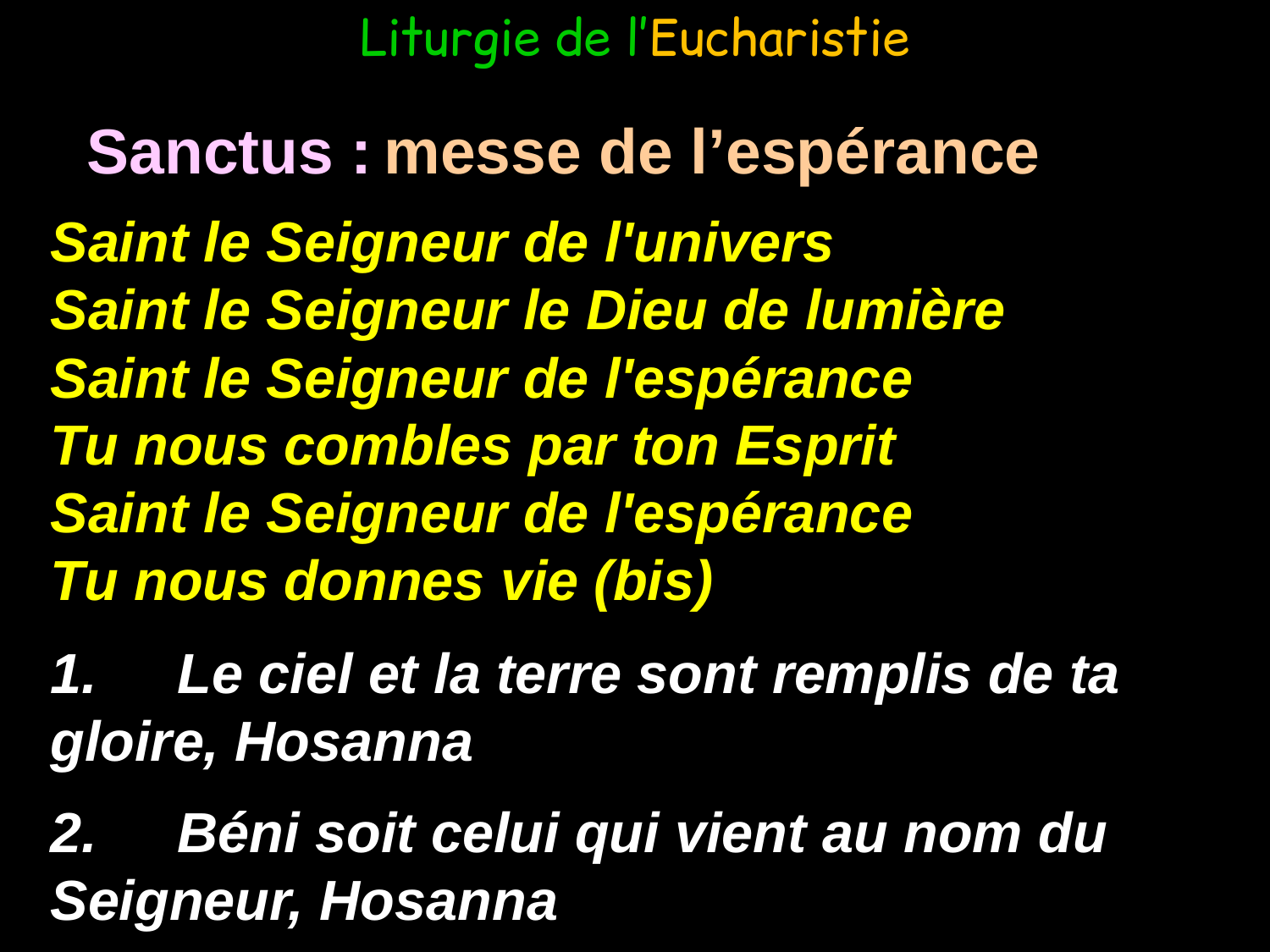

Liturgie de l’Eucharistie
Sanctus : messe de l’espérance
Saint le Seigneur de l'univers
Saint le Seigneur le Dieu de lumière
Saint le Seigneur de l'espérance
Tu nous combles par ton Esprit
Saint le Seigneur de l'espérance
Tu nous donnes vie (bis)
1.	Le ciel et la terre sont remplis de ta gloire, Hosanna
2.	Béni soit celui qui vient au nom du Seigneur, Hosanna